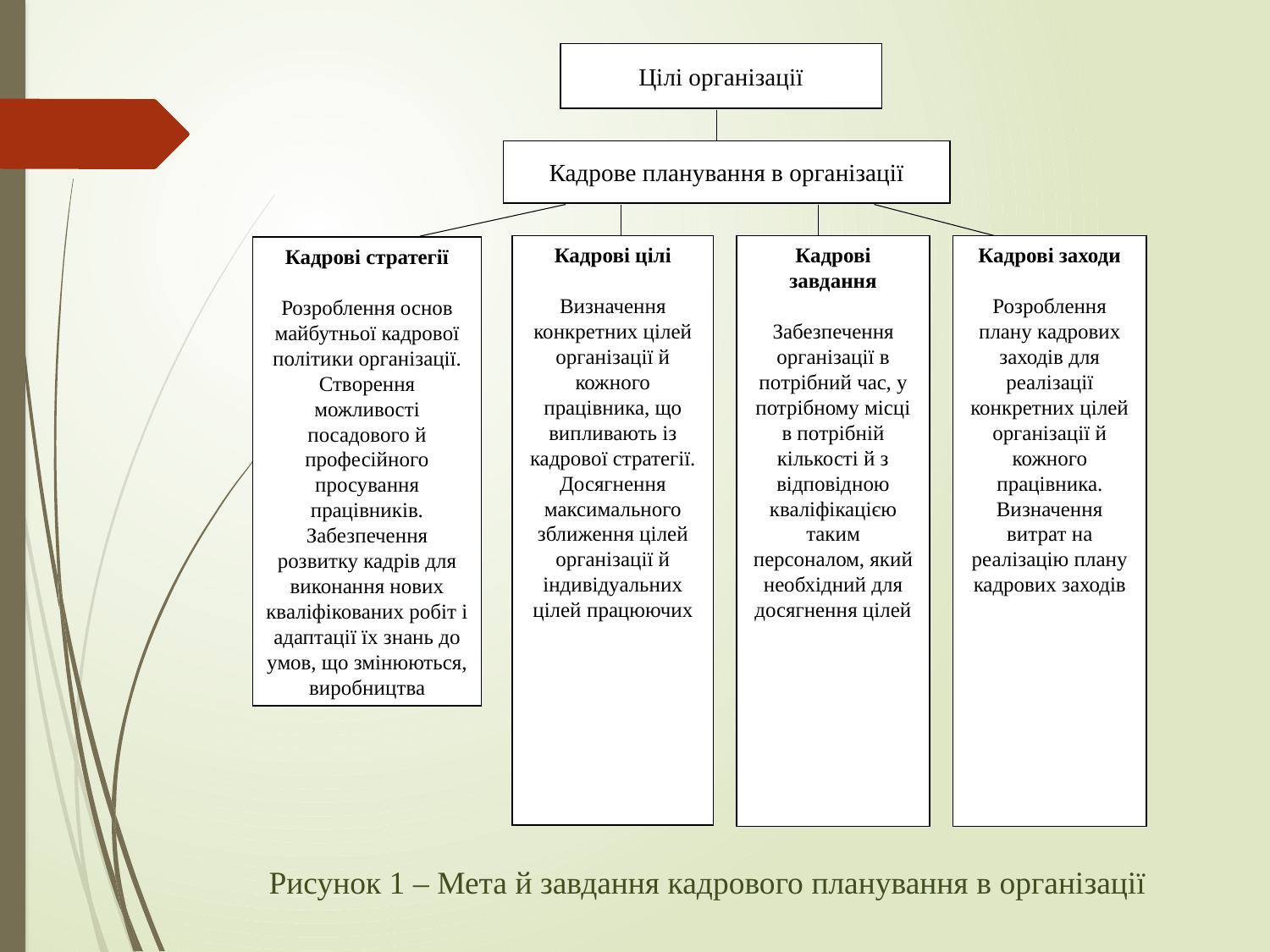

Цілі організації
Кадрове планування в організації
Кадрові заходи

Розроблення плану кадрових заходів для реалізації конкретних цілей організації й кожного працівника. Визначення витрат на реалізацію плану кадрових заходів
Кадрові завдання

Забезпечення організації в потрібний час, у потрібному місці в потрібній кількості й з відповідною кваліфікацією таким персоналом, який необхідний для досягнення цілей
Кадрові цілі

Визначення конкретних цілей організації й кожного працівника, що випливають із кадрової стратегії. Досягнення максимального зближення цілей організації й індивідуальних цілей працюючих
Кадрові стратегії

Розроблення основ майбутньої кадрової політики організації. Створення можливості посадового й професійного просування працівників. Забезпечення розвитку кадрів для виконання нових кваліфікованих робіт і адаптації їх знань до умов, що змінюються, виробництва
Рисунок 1 – Мета й завдання кадрового планування в організації